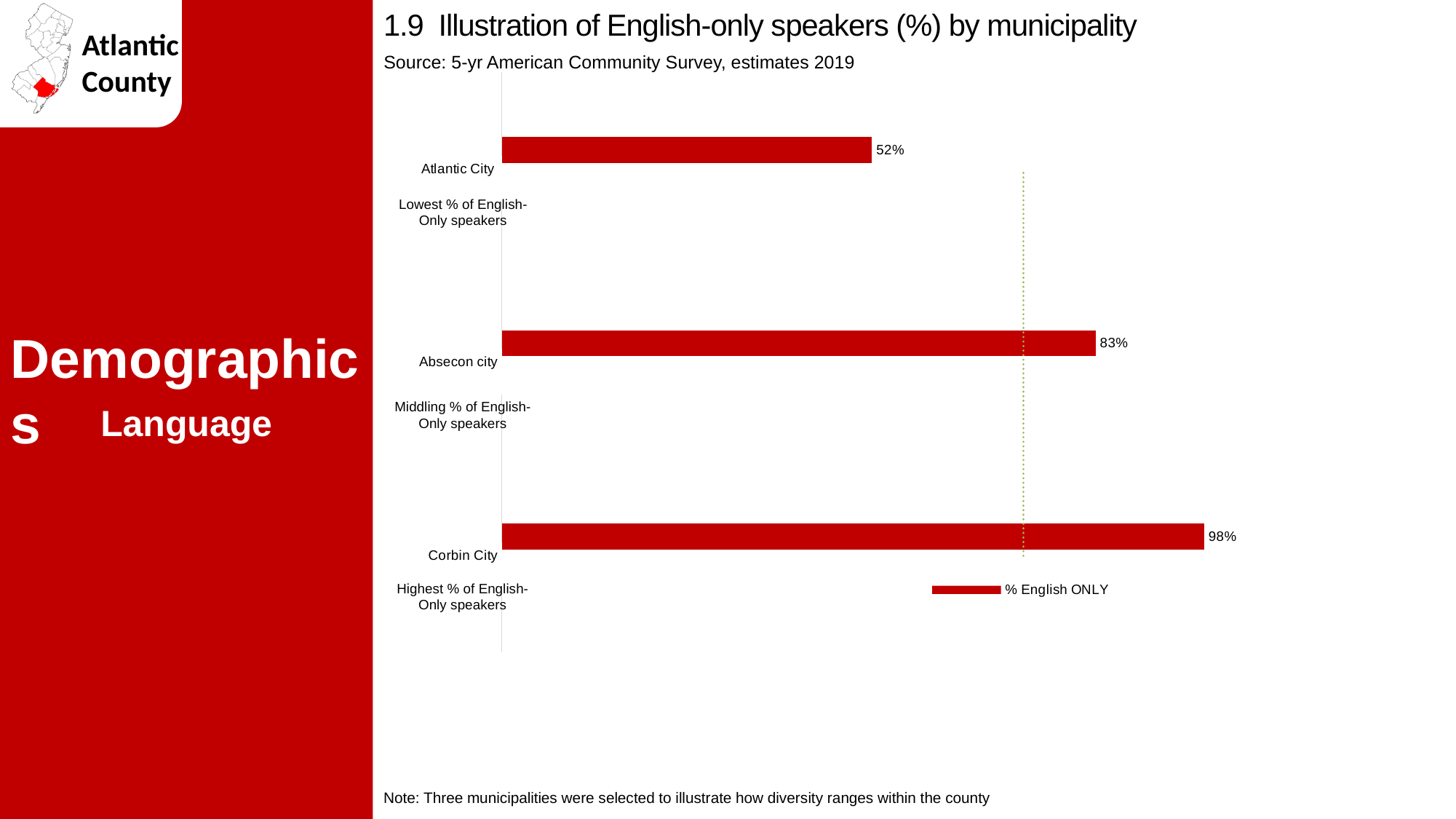

1.9  Illustration of English-only speakers (%) by municipality
Source: 5-yr American Community Survey, estimates 2019

### Chart

| Category | NJ avg 68% | Atlantic Avg. 73% | % English ONLY |
|---|---|---|---|
| Corbin City | 0.678 | 0.73 | 0.983 |
| Absecon city | 0.678 | 0.73 | 0.831 |
| Atlantic City  | 0.678 | 0.73 | 0.518 |
Lowest % of English-Only speakers
Demographics
Middling % of English-Only speakers
Language
Highest % of English-Only speakers
Note: Three municipalities were selected to illustrate how diversity ranges within the county